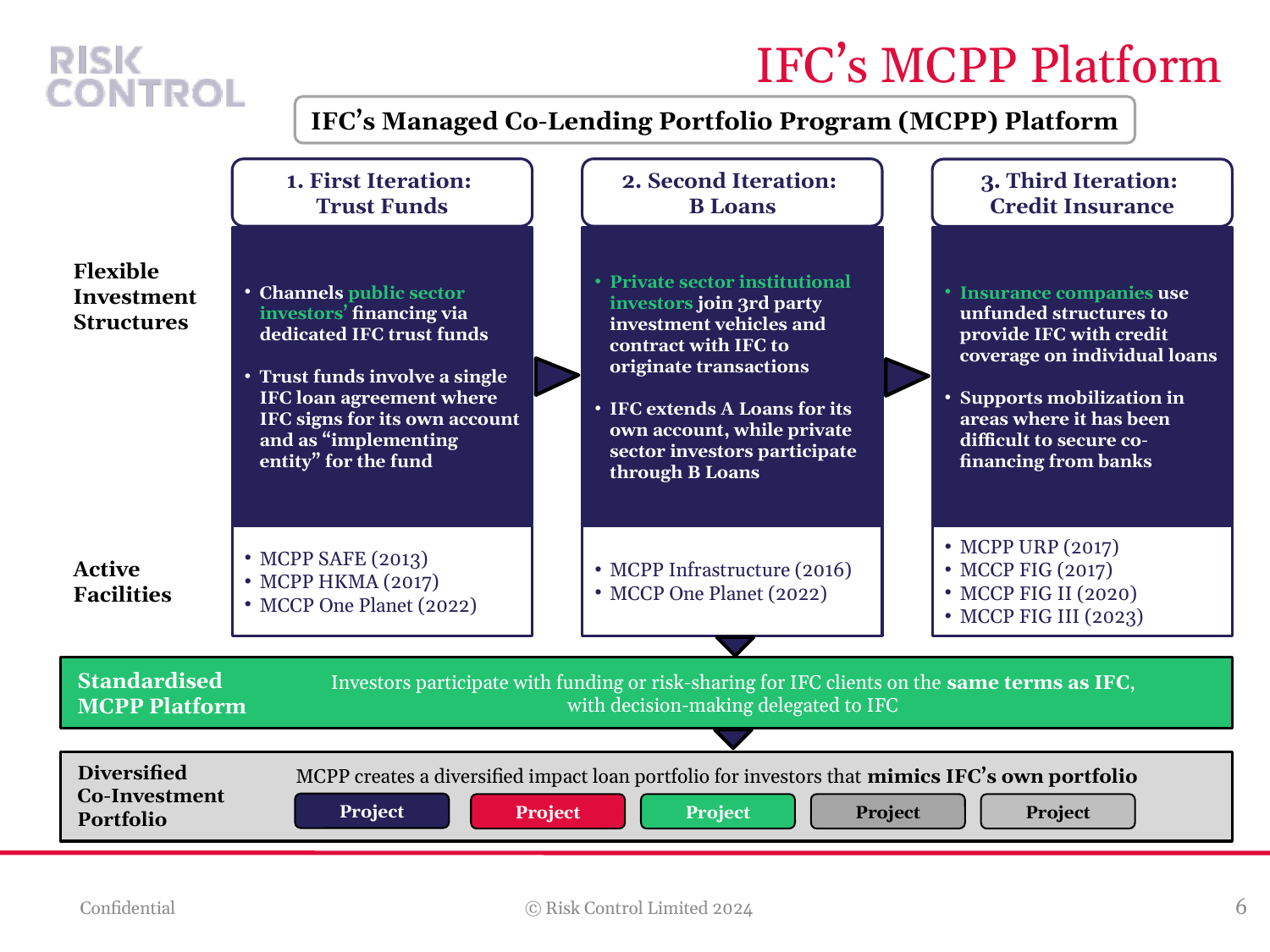

# IFC’s MCPP Platform
IFC’s Managed Co-Lending Portfolio Program (MCPP) Platform
1. First Iteration:
Trust Funds
Channels public sector investors’ financing via dedicated IFC trust funds

Trust funds involve a single IFC loan agreement where IFC signs for its own account and as “implementing entity” for the fund
MCPP SAFE (2013)
MCPP HKMA (2017)
MCCP One Planet (2022)
2. Second Iteration:
B Loans
Private sector institutional investors join 3rd party investment vehicles and contract with IFC to originate transactions

IFC extends A Loans for its own account, while private sector investors participate through B Loans
MCPP Infrastructure (2016)
MCCP One Planet (2022)
3. Third Iteration:
Credit Insurance
Insurance companies use unfunded structures to provide IFC with credit coverage on individual loans

Supports mobilization in areas where it has been difficult to secure co-financing from banks
MCPP URP (2017)
MCCP FIG (2017)
MCCP FIG II (2020)
MCCP FIG III (2023)
Flexible Investment Structures

Active
Facilities

Standardised
MCPP Platform
Investors participate with funding or risk-sharing for IFC clients on the same terms as IFC,
with decision-making delegated to IFC

Diversified
Co-Investment
Portfolio
MCPP creates a diversified impact loan portfolio for investors that mimics IFC’s own portfolio
Project
Project
Project
Project
Project